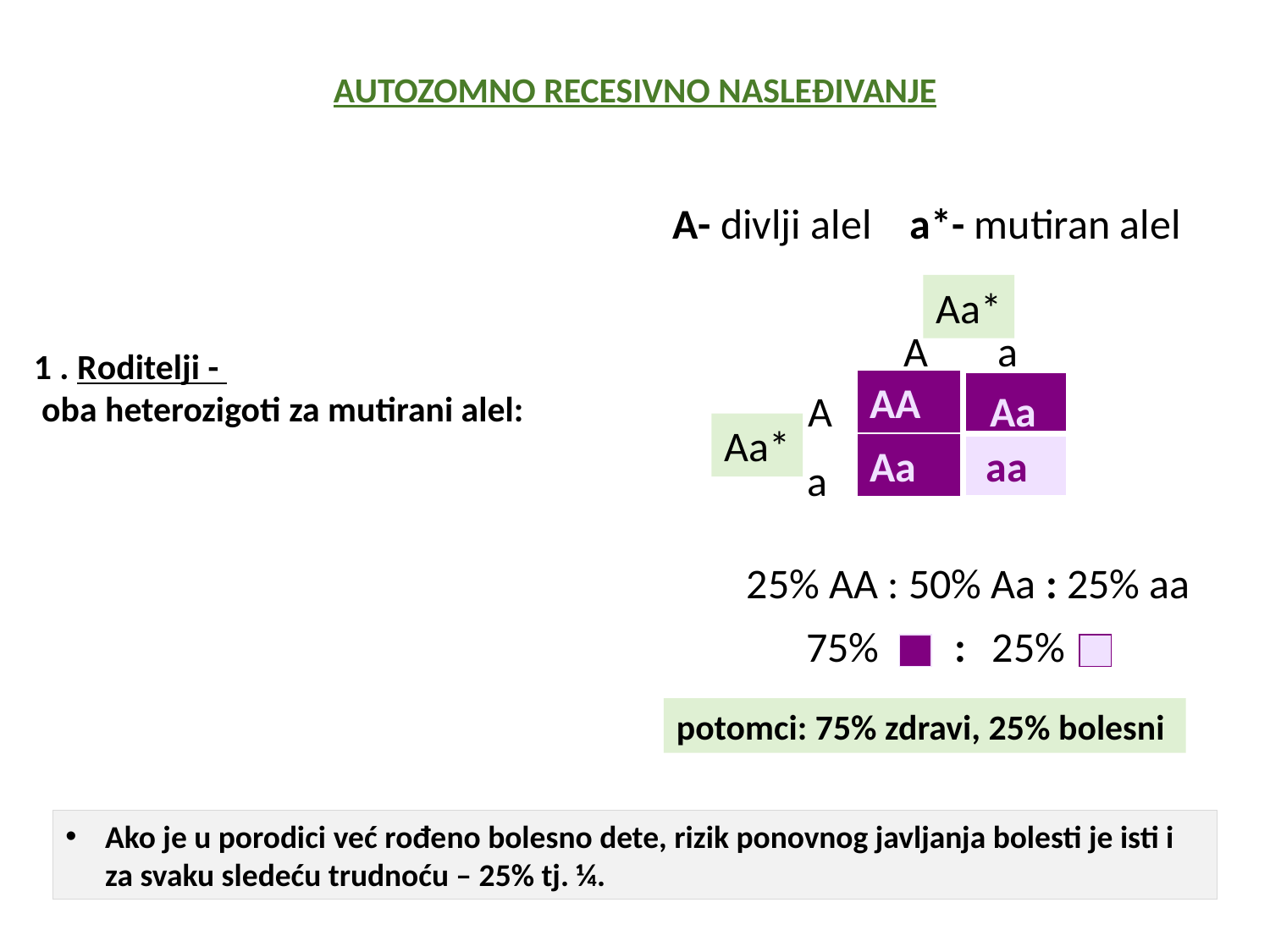

AUTOZOMNO RECESIVNO NASLEĐIVANJE
A- divlji alel    a*- mutiran alel
Aa*
A
a
1 . Roditelji -
 oba heterozigoti za mutirani alel:

AA

A
Aa
Aa*
Aa
aa

a
25% AA : 50% Aa : 25% aa
75%
:
25%

potomci: 75% zdravi, 25% bolesni
Ako je u porodici već rođeno bolesno dete, rizik ponovnog javljanja bolesti je isti i za svaku sledeću trudnoću – 25% tj. ¼.